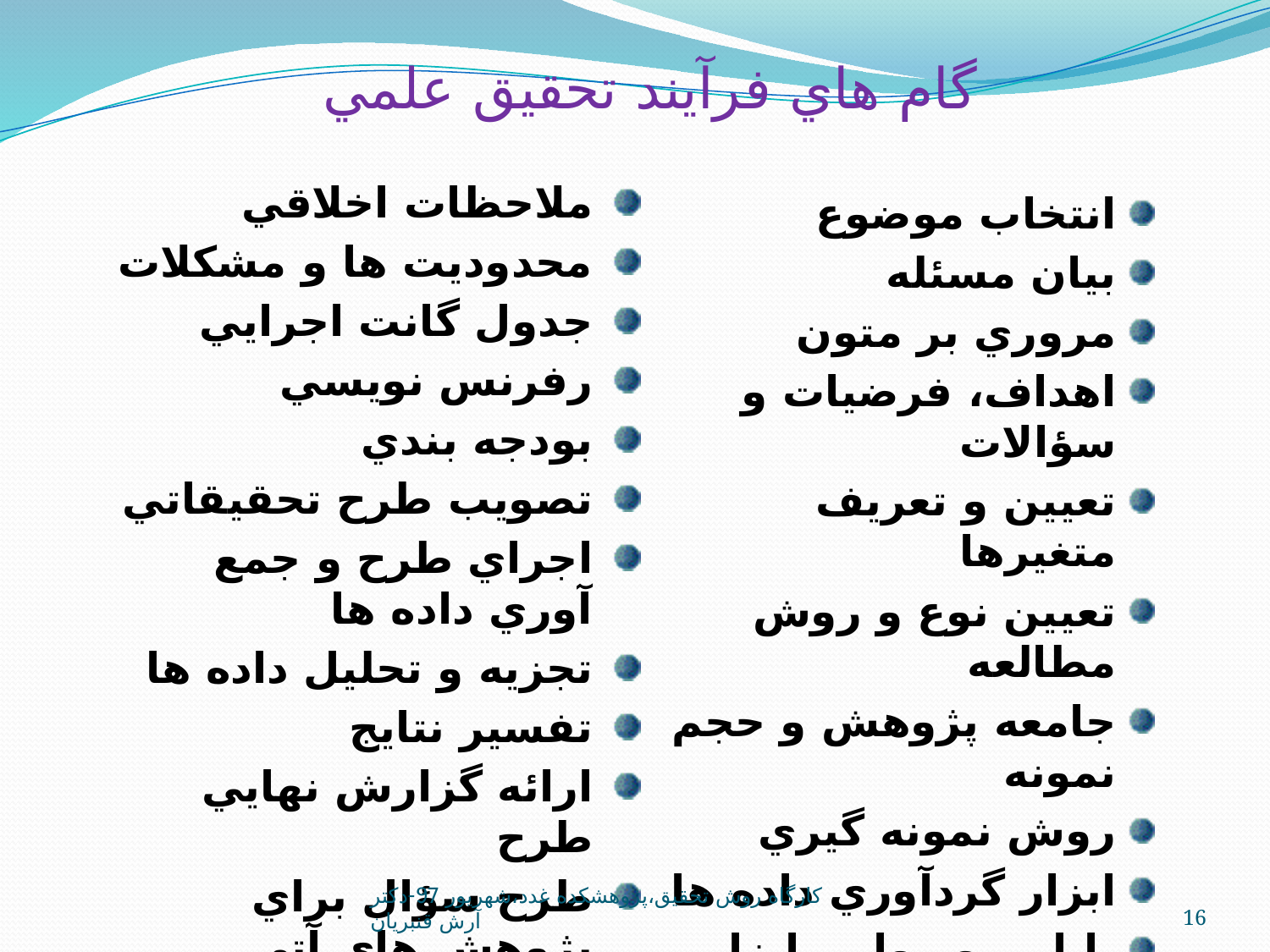

# گام هاي فرآيند تحقيق علمي
ملاحظات اخلاقي
محدوديت ها و مشکلات
جدول گانت اجرايي
رفرنس نويسي
بودجه بندي
تصويب طرح تحقيقاتي
اجراي طرح و جمع آوري داده ها
تجزيه و تحليل داده ها
تفسير نتايج
ارائه گزارش نهايي طرح
طرح سؤال براي پژوهش هاي آتي

انتخاب موضوع
بيان مسئله
مروري بر متون
اهداف، فرضيات و سؤالات
تعيين و تعريف متغيرها
تعيين نوع و روش مطالعه
جامعه پژوهش و حجم نمونه
روش نمونه گيري
ابزار گردآوري داده ها
پايايي و روايي ابزار گردآوري

کارگاه روش تحقيق،پژوهشکده غدد،شهريور 97-دکتر آرش قنبريان
16